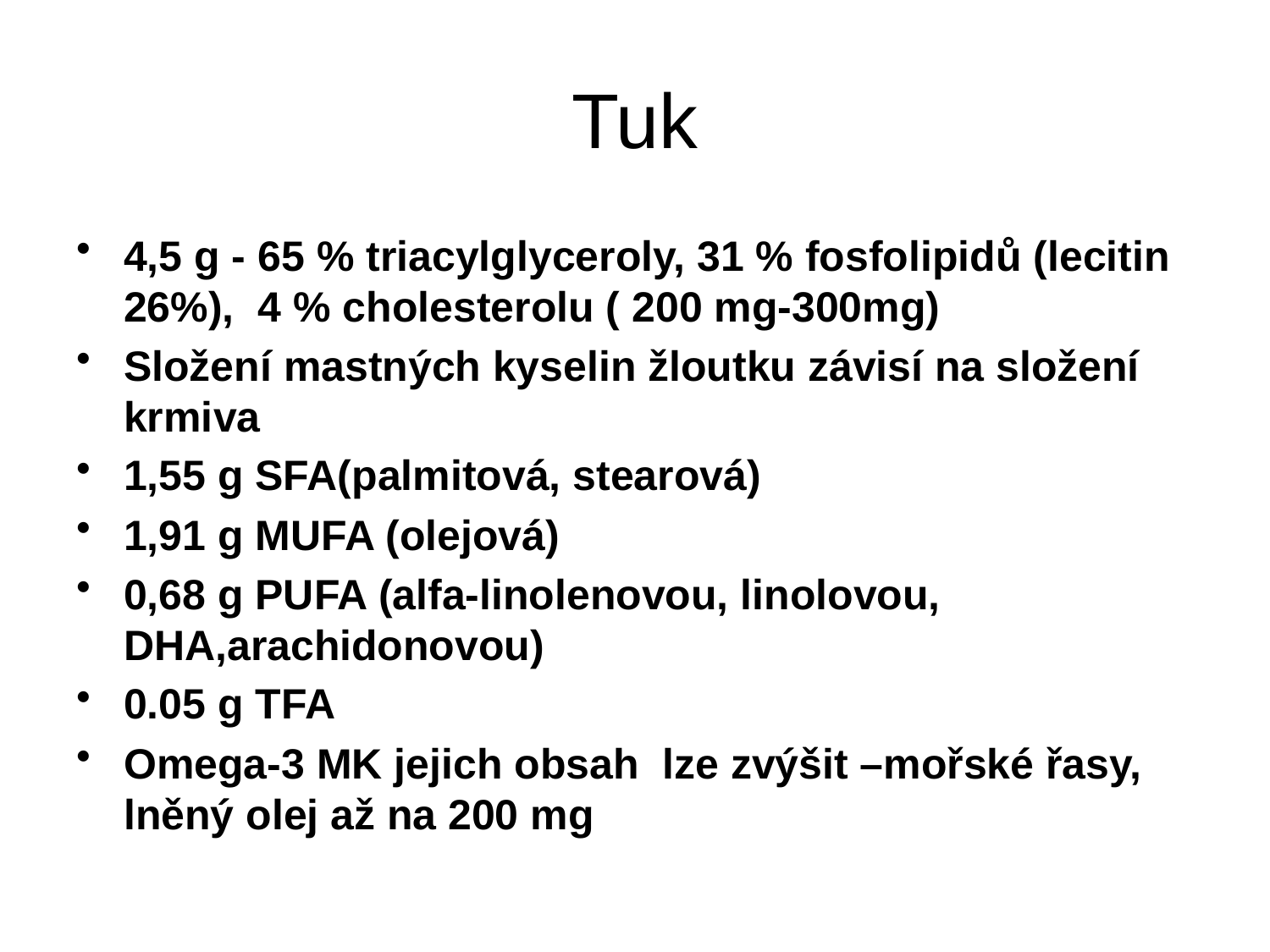

# Tuk
4,5 g - 65 % triacylglyceroly, 31 % fosfolipidů (lecitin 26%),  4 % cholesterolu ( 200 mg-300mg)
Složení mastných kyselin žloutku závisí na složení krmiva
1,55 g SFA(palmitová, stearová)
1,91 g MUFA (olejová)
0,68 g PUFA (alfa-linolenovou, linolovou, DHA,arachidonovou)
0.05 g TFA
Omega-3 MK jejich obsah  lze zvýšit –mořské řasy, lněný olej až na 200 mg